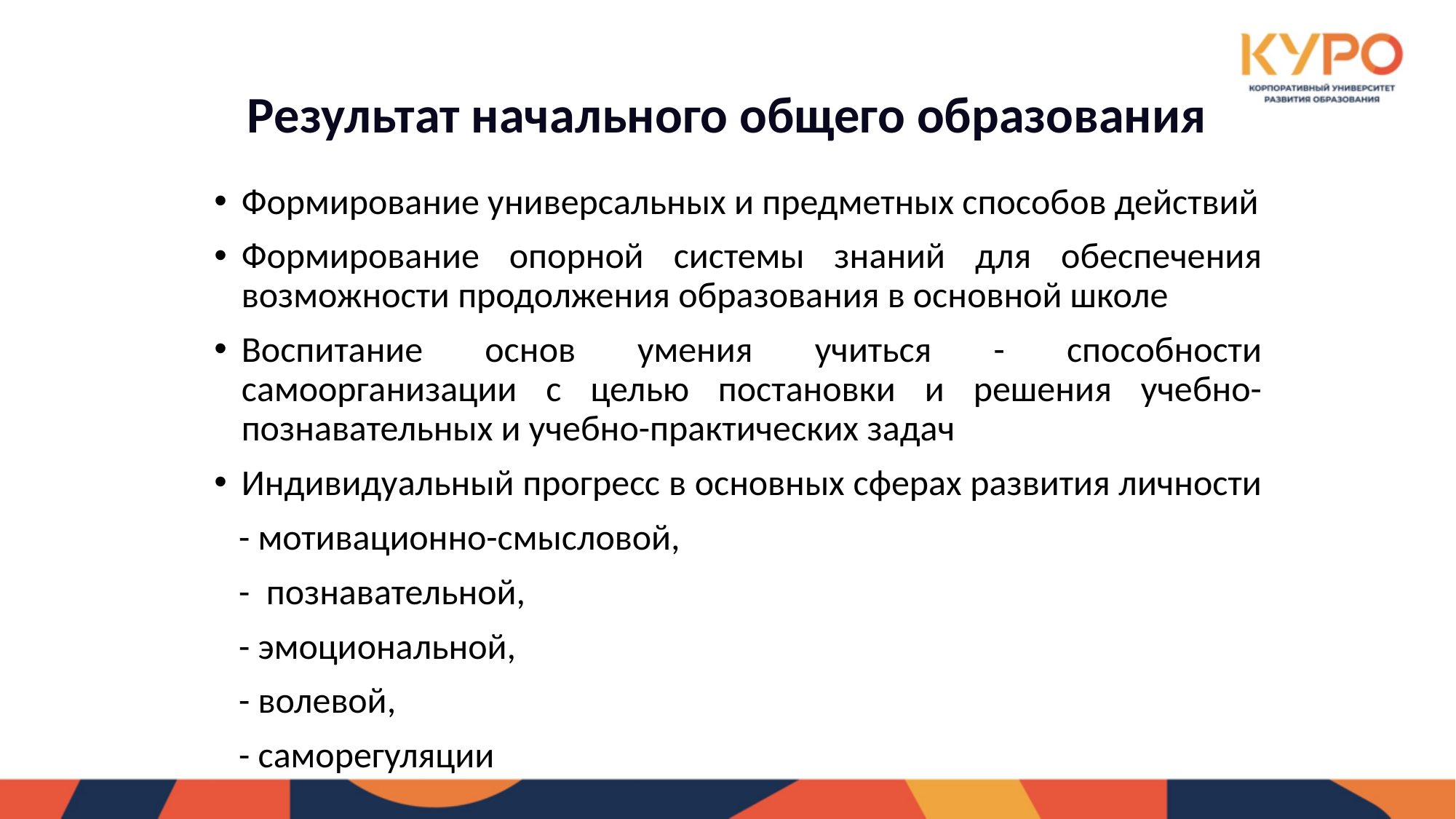

# Результат начального общего образования
Формирование универсальных и предметных способов действий
Формирование опорной системы знаний для обеспечения возможности продолжения образования в основной школе
Воспитание основ умения учиться - способности самоорганизации с целью постановки и решения учебно-познавательных и учебно-практических задач
Индивидуальный прогресс в основных сферах развития личности
   - мотивационно-смысловой,
   -  познавательной,
   - эмоциональной,
   - волевой,
   - саморегуляции